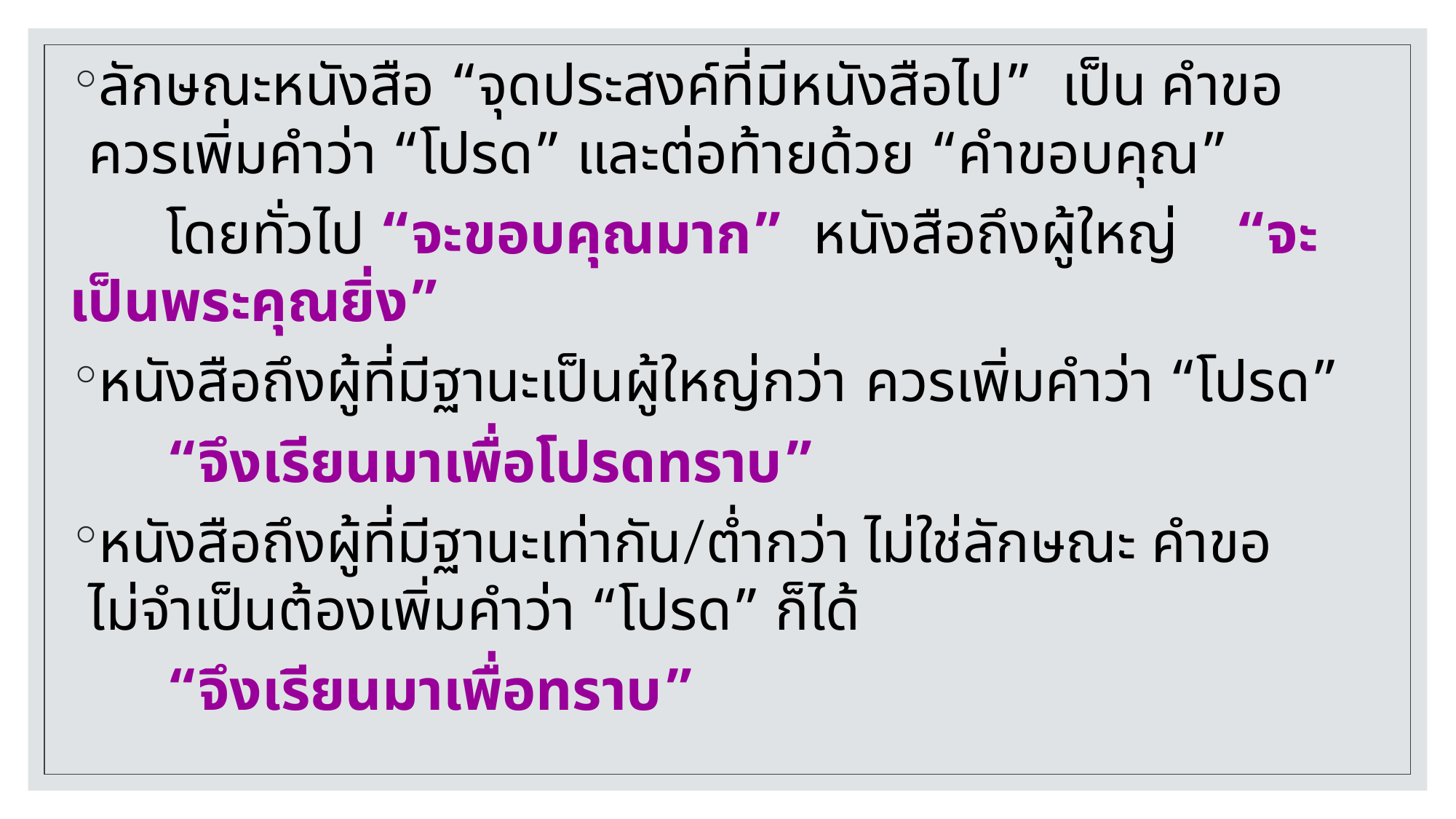

ลักษณะหนังสือ “จุดประสงค์ที่มีหนังสือไป”  เป็น คำขอ  ควรเพิ่มคำว่า “โปรด” และต่อท้ายด้วย “คำขอบคุณ”
		โดยทั่วไป “จะขอบคุณมาก”  หนังสือถึงผู้ใหญ่	“จะเป็นพระคุณยิ่ง”
หนังสือถึงผู้ที่มีฐานะเป็นผู้ใหญ่กว่า 	ควรเพิ่มคำว่า “โปรด”
					“จึงเรียนมาเพื่อโปรดทราบ”
หนังสือถึงผู้ที่มีฐานะเท่ากัน/ต่ำกว่า ไม่ใช่ลักษณะ คำขอ	 ไม่จำเป็นต้องเพิ่มคำว่า “โปรด” ก็ได้
					“จึงเรียนมาเพื่อทราบ”